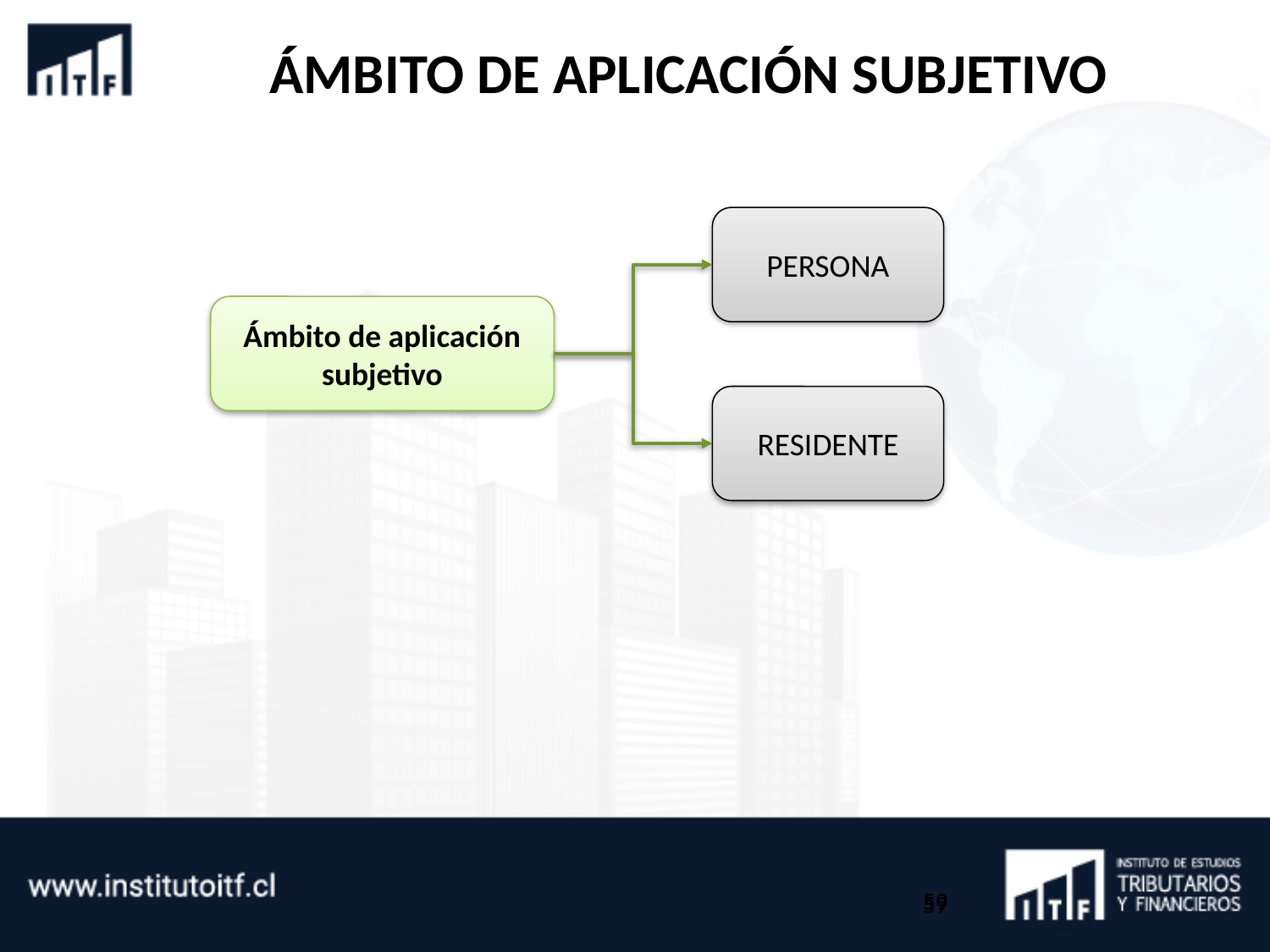

# ÁMBITO DE APLICACIÓN SUBJETIVO
PERSONA
Ámbito de aplicación subjetivo
RESIDENTE
59
59